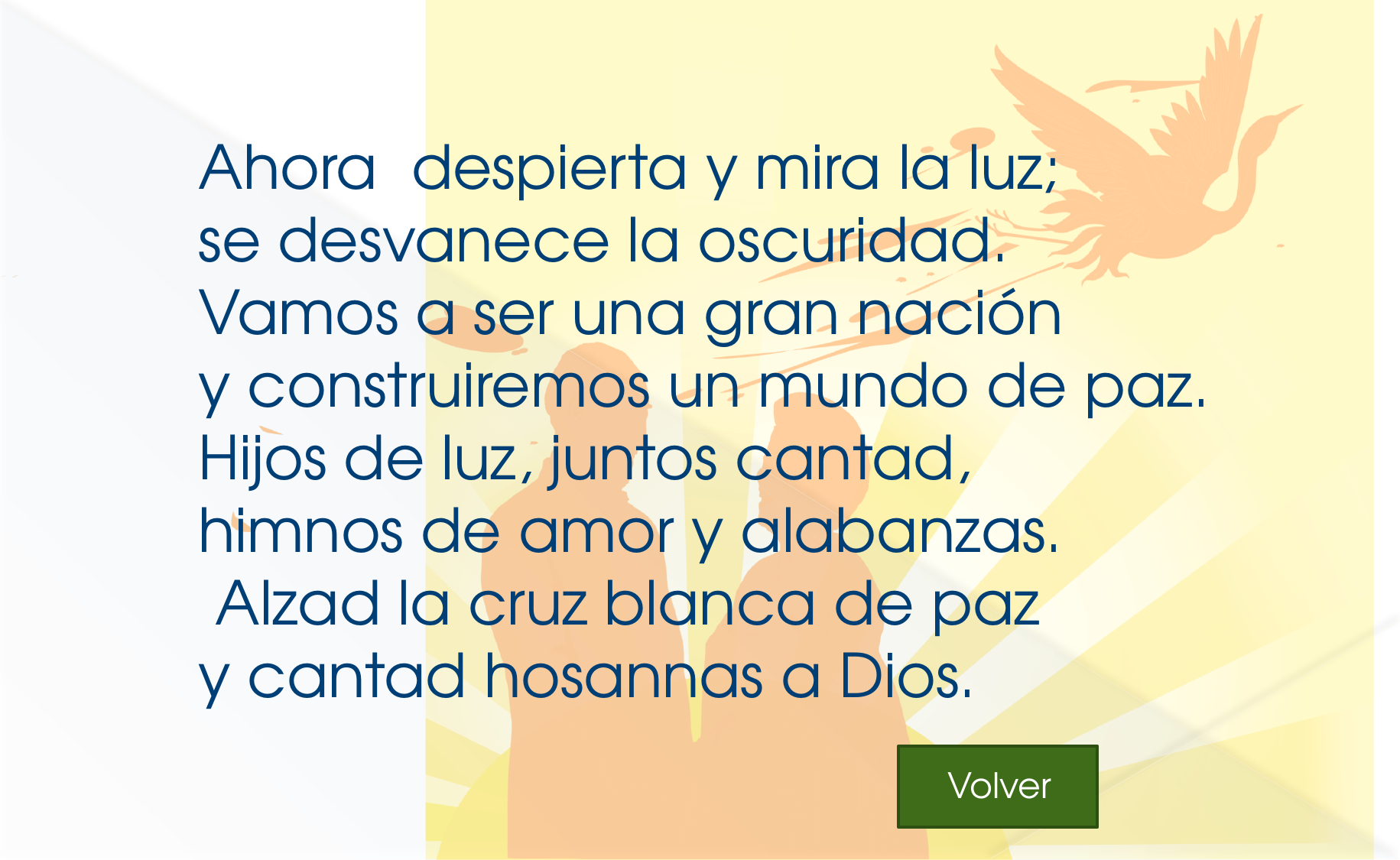

Ahora  despierta y mira la luz;
se desvanece la oscuridad.
Vamos a ser una gran nación
y construiremos un mundo de paz.
Hijos de luz, juntos cantad,
himnos de amor y alabanzas.
 Alzad la cruz blanca de paz
y cantad hosannas a Dios.

 Volver